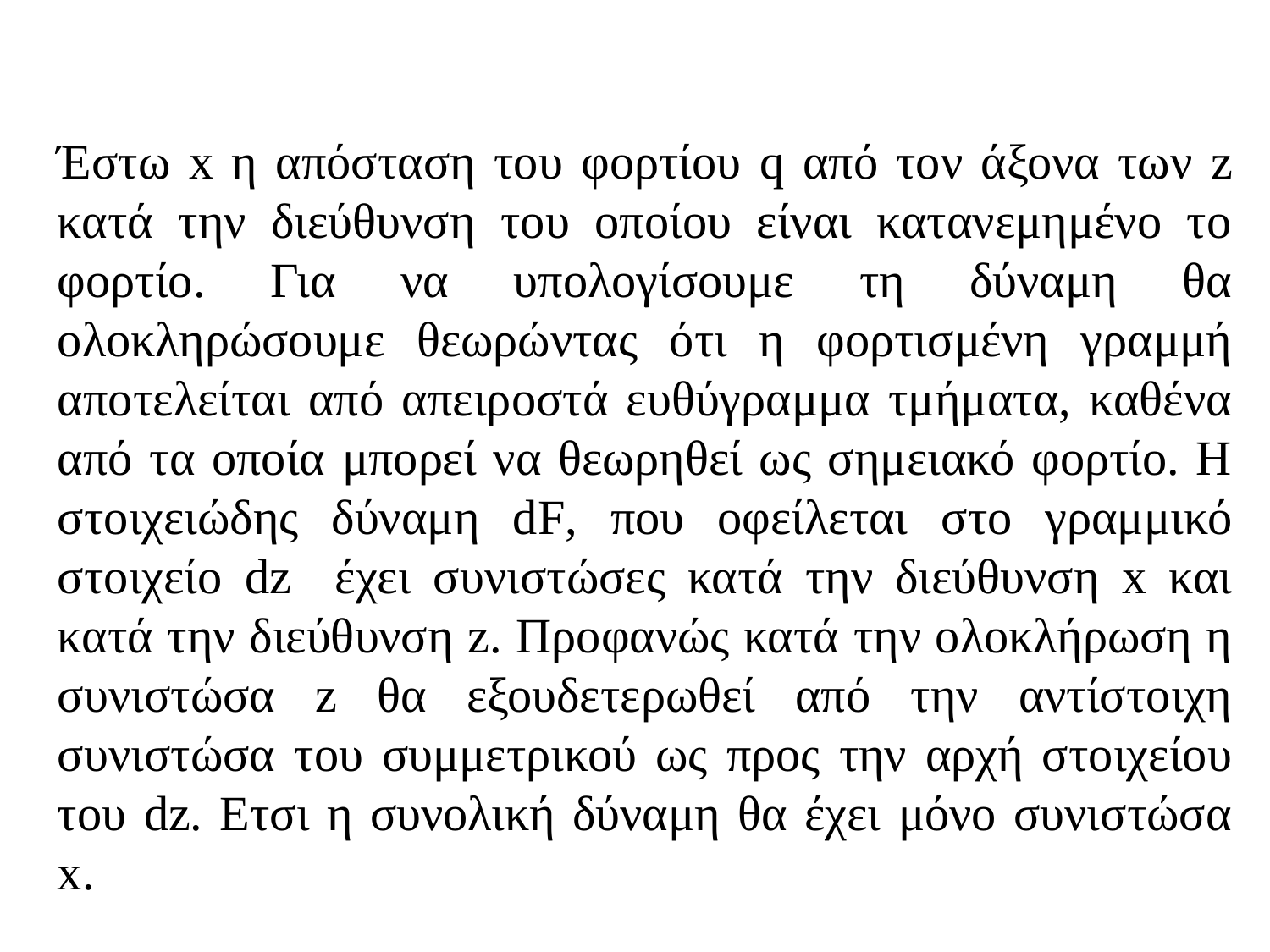

Έστω x η απόσταση του φορτίου q από τον άξονα των z κατά την διεύθυνση του οποίου είναι κατανεμημένο το φορτίο. Για να υπολογίσουμε τη δύναμη θα ολοκληρώσουμε θεωρώντας ότι η φορτισμένη γραμμή αποτελείται από απειροστά ευθύγραμμα τμήματα, καθένα από τα οποία μπορεί να θεωρηθεί ως σημειακό φορτίο. Η στοιχειώδης δύναμη dF, που οφείλεται στο γραμμικό στοιχείο dz  έχει συνιστώσες κατά την διεύθυνση x και κατά την διεύθυνση z. Προφανώς κατά την ολοκλήρωση η συνιστώσα z θα εξουδετερωθεί από την αντίστοιχη συνιστώσα του συμμετρικού ως προς την αρχή στοιχείου του dz. Ετσι η συνολική δύναμη θα έχει μόνο συνιστώσα x.